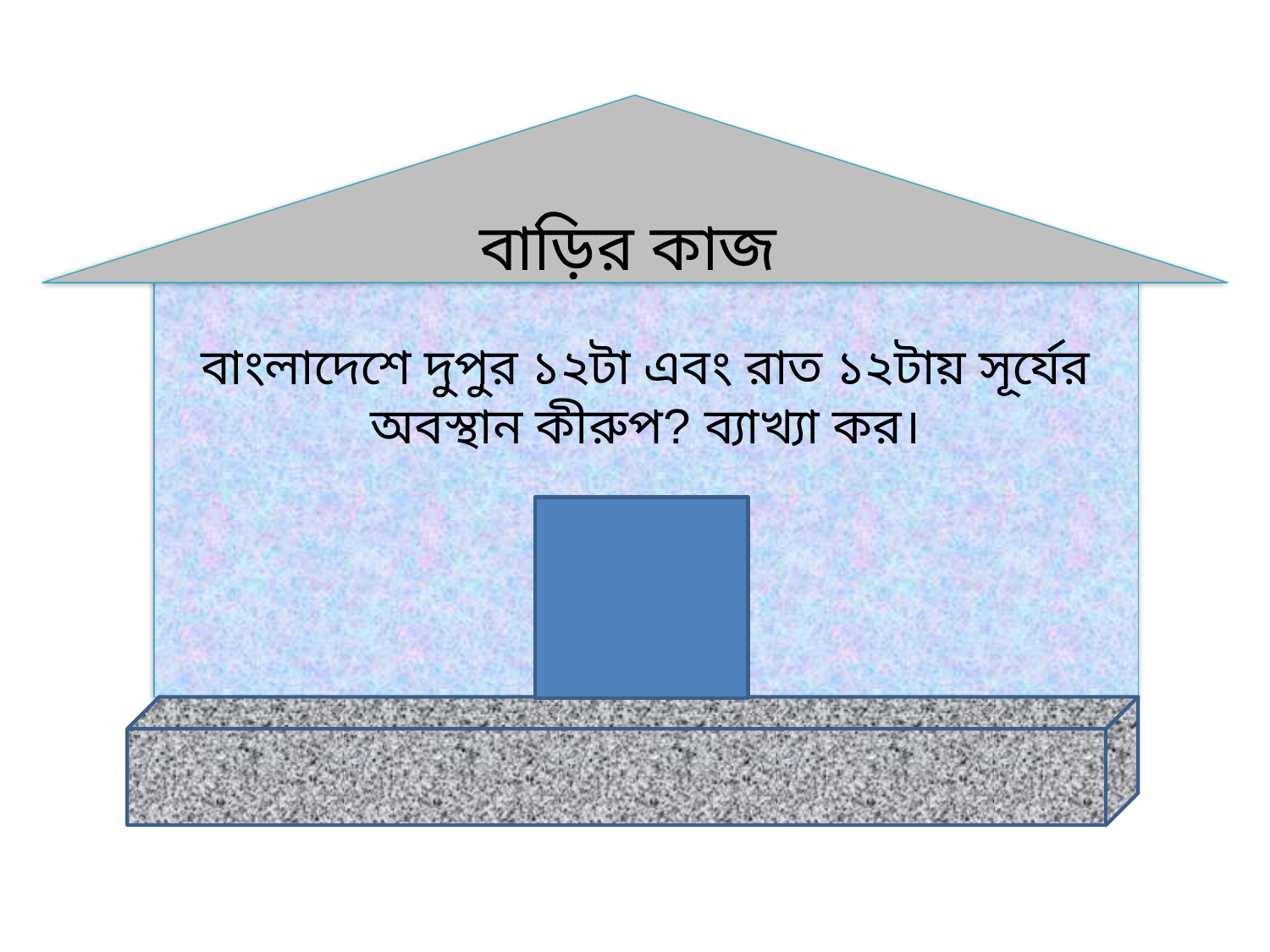

বাড়ির কাজ

বাংলাদেশে দুপুর ১২টা এবং রাত ১২টায় সূর্যের অবস্থান কীরুপ? ব্যাখ্যা কর।